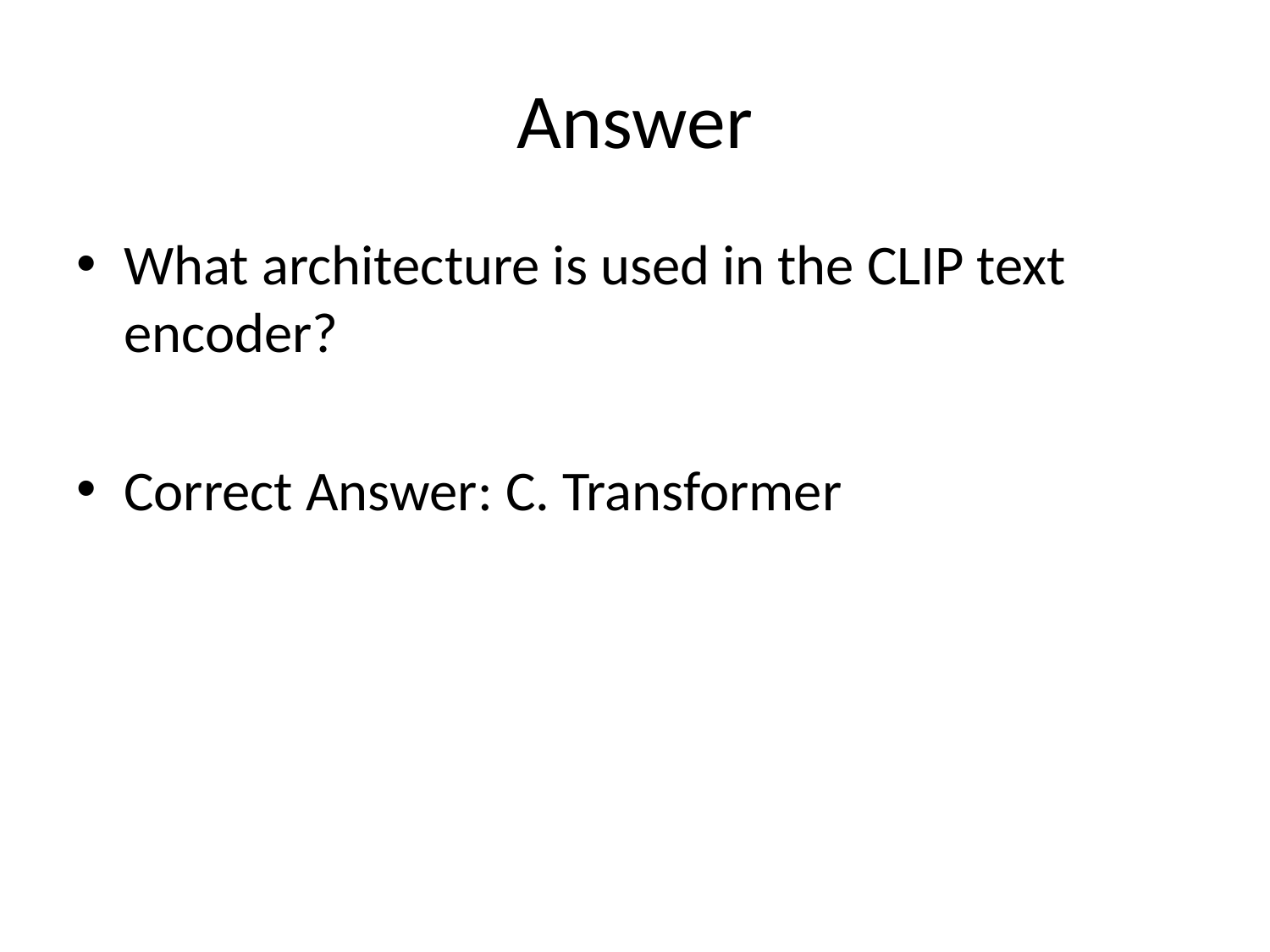

# Answer
What architecture is used in the CLIP text encoder?

Correct Answer: C. Transformer